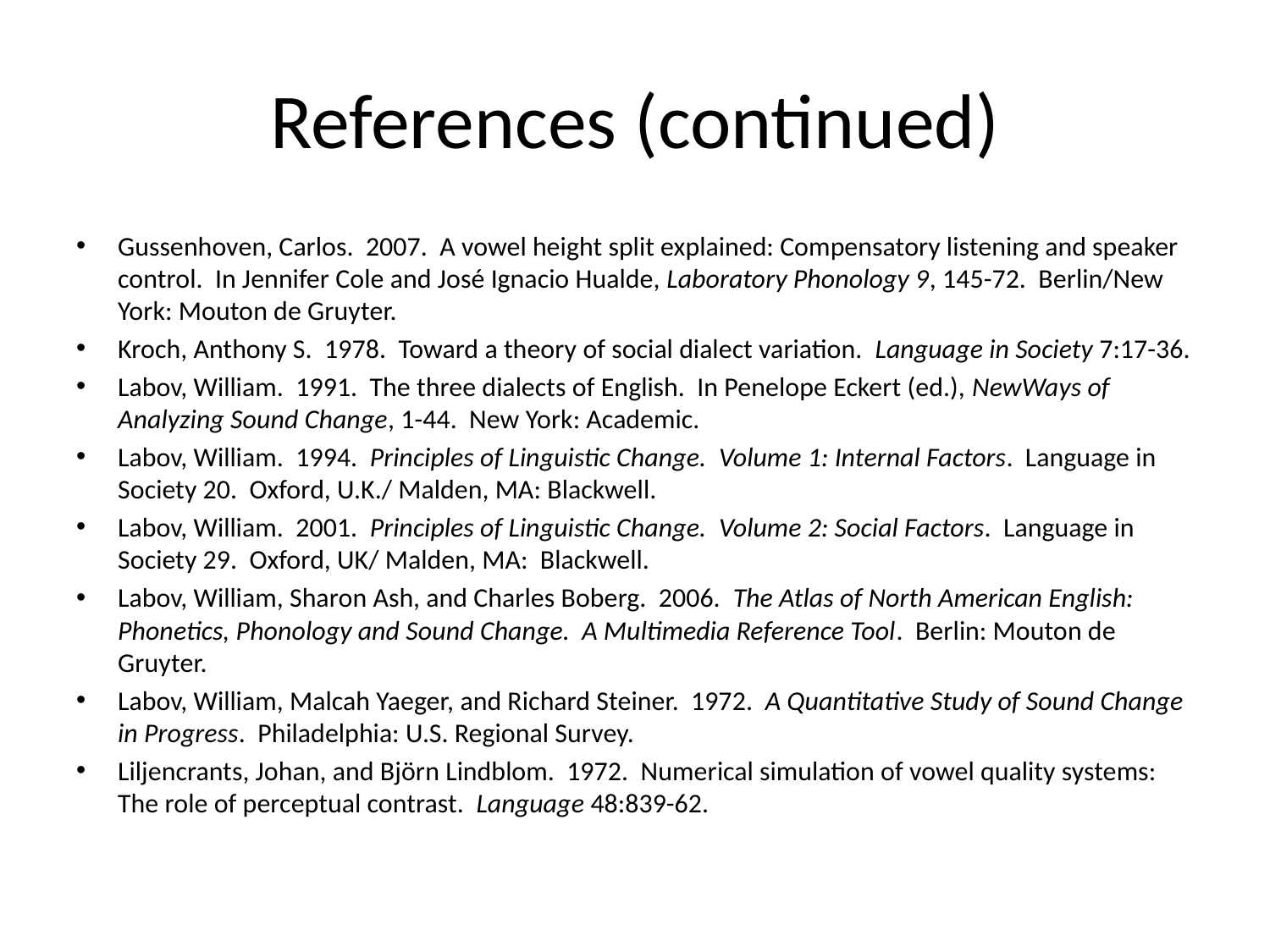

# References (continued)
Gussenhoven, Carlos.  2007.  A vowel height split explained: Compensatory listening and speaker control.  In Jennifer Cole and José Ignacio Hualde, Laboratory Phonology 9, 145-72.  Berlin/New York: Mouton de Gruyter.
Kroch, Anthony S.  1978.  Toward a theory of social dialect variation.  Language in Society 7:17-36.
Labov, William.  1991.  The three dialects of English.  In Penelope Eckert (ed.), NewWays of Analyzing Sound Change, 1-44.  New York: Academic.
Labov, William.  1994.  Principles of Linguistic Change.  Volume 1: Internal Factors.  Language in Society 20.  Oxford, U.K./ Malden, MA: Blackwell.
Labov, William.  2001.  Principles of Linguistic Change.  Volume 2: Social Factors.  Language in Society 29.  Oxford, UK/ Malden, MA:  Blackwell.
Labov, William, Sharon Ash, and Charles Boberg.  2006.  The Atlas of North American English: Phonetics, Phonology and Sound Change.  A Multimedia Reference Tool.  Berlin: Mouton de Gruyter.
Labov, William, Malcah Yaeger, and Richard Steiner.  1972.  A Quantitative Study of Sound Change in Progress.  Philadelphia: U.S. Regional Survey.
Liljencrants, Johan, and Björn Lindblom.  1972.  Numerical simulation of vowel quality systems: The role of perceptual contrast.  Language 48:839-62.